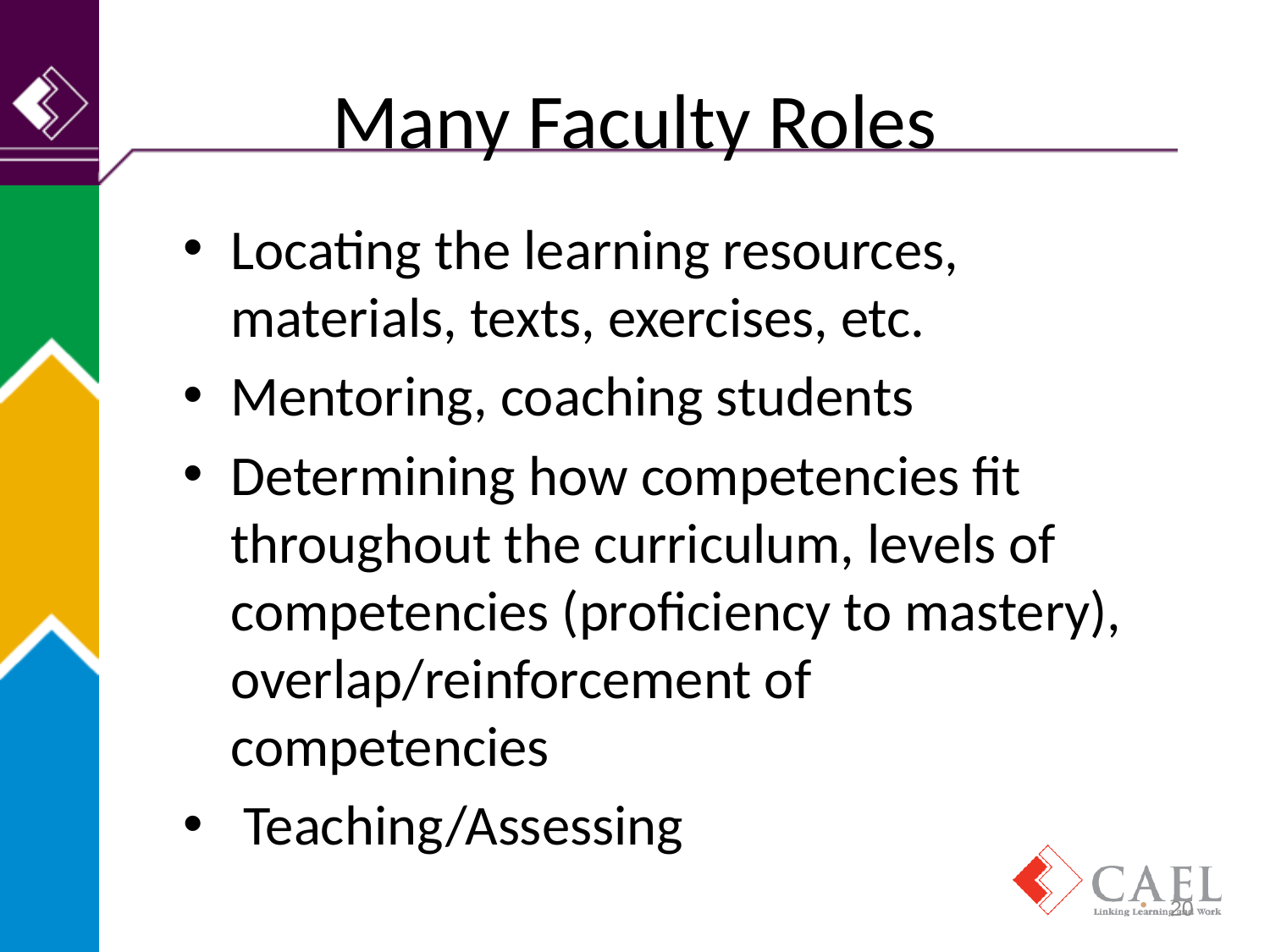

# Many Faculty Roles
Locating the learning resources, materials, texts, exercises, etc.
Mentoring, coaching students
Determining how competencies fit throughout the curriculum, levels of competencies (proficiency to mastery), overlap/reinforcement of competencies
 Teaching/Assessing
20